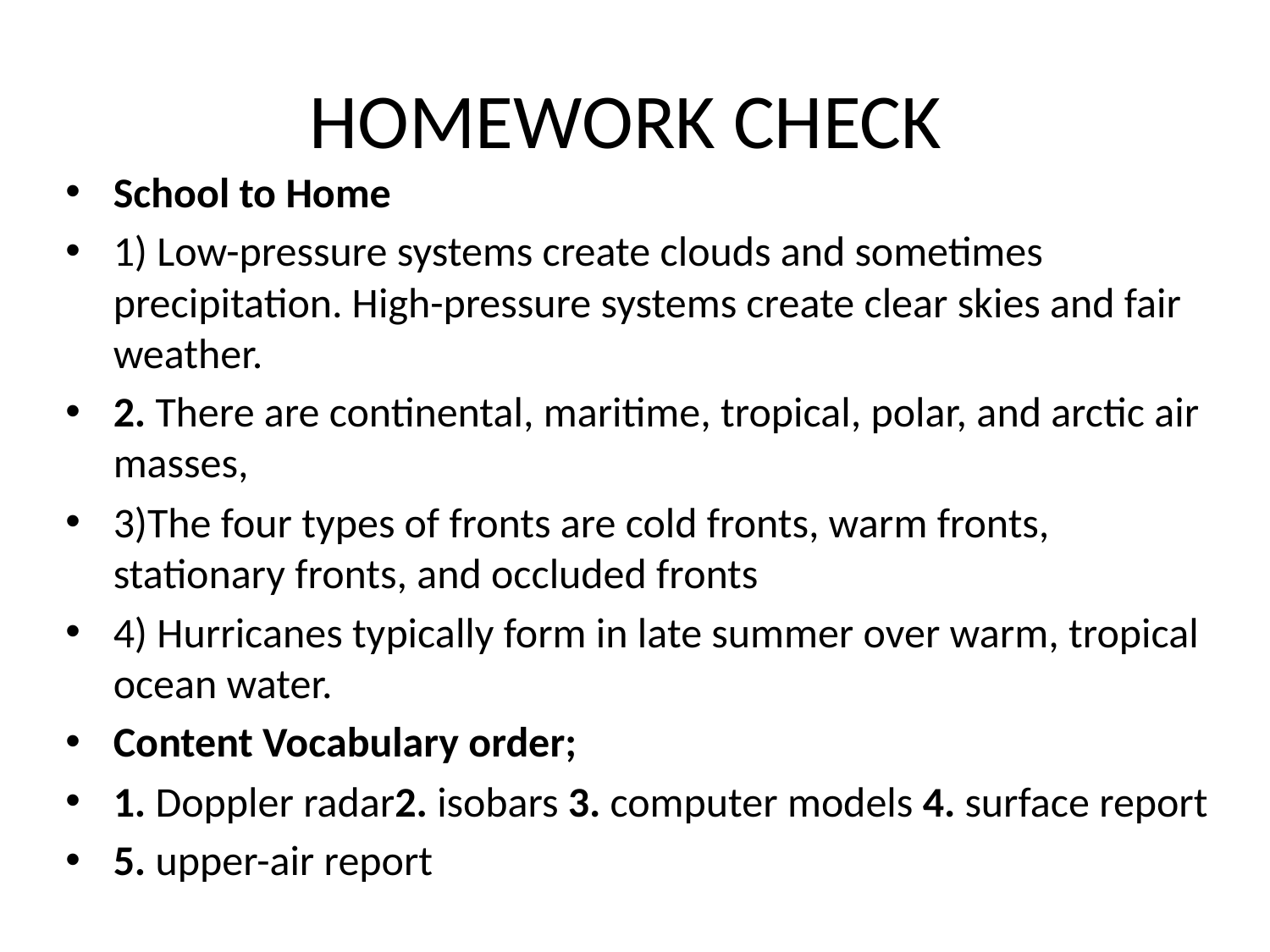

# HOMEWORK CHECK
School to Home
1) Low-pressure systems create clouds and sometimes precipitation. High-pressure systems create clear skies and fair weather.
2. There are continental, maritime, tropical, polar, and arctic air masses,
3)The four types of fronts are cold fronts, warm fronts, stationary fronts, and occluded fronts
4) Hurricanes typically form in late summer over warm, tropical ocean water.
Content Vocabulary order;
1. Doppler radar2. isobars 3. computer models 4. surface report
5. upper-air report